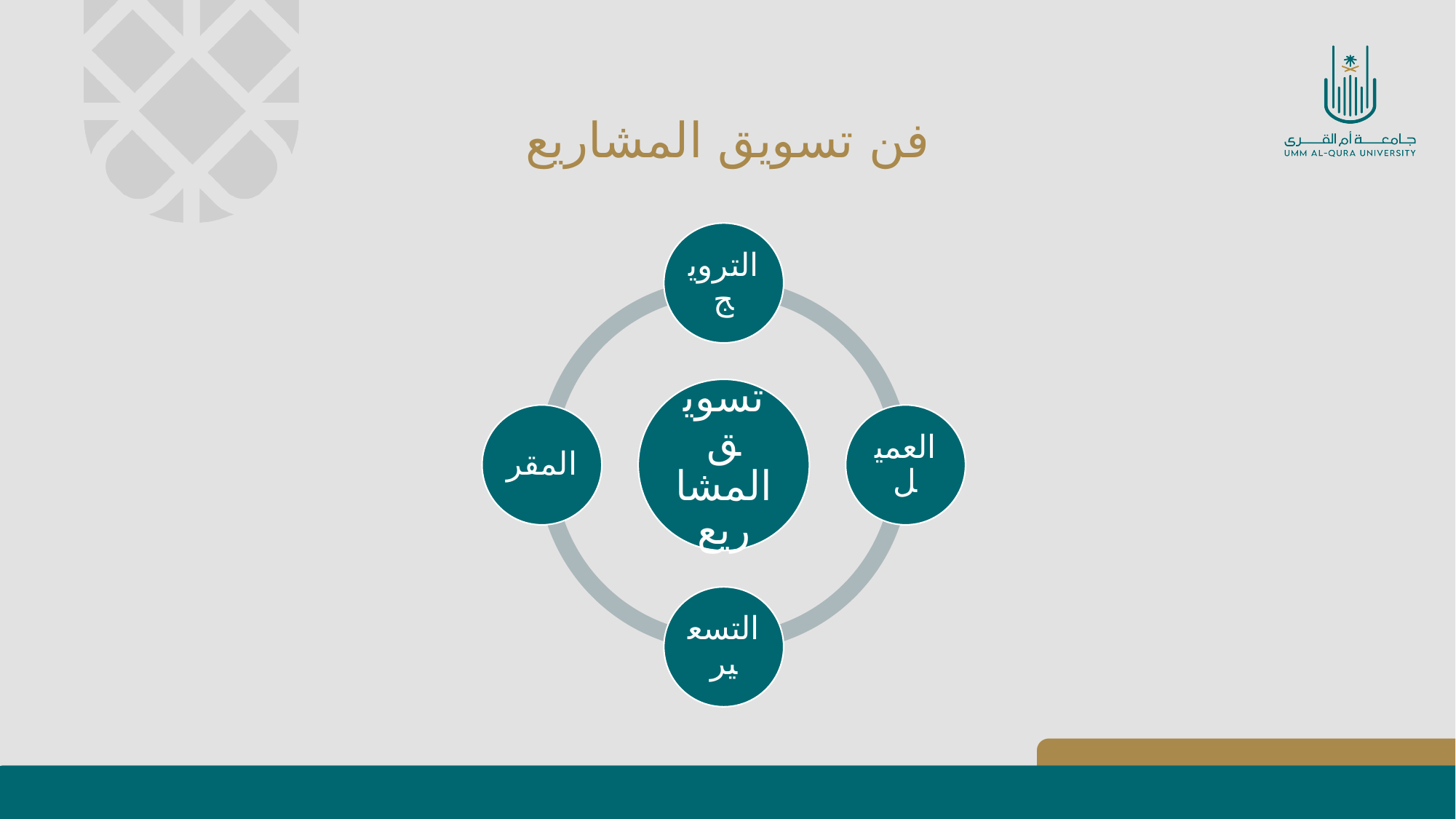

# فن تسويق المشاريع
تسويق المشاريع
الترويج
العميل
التسعير
المقر